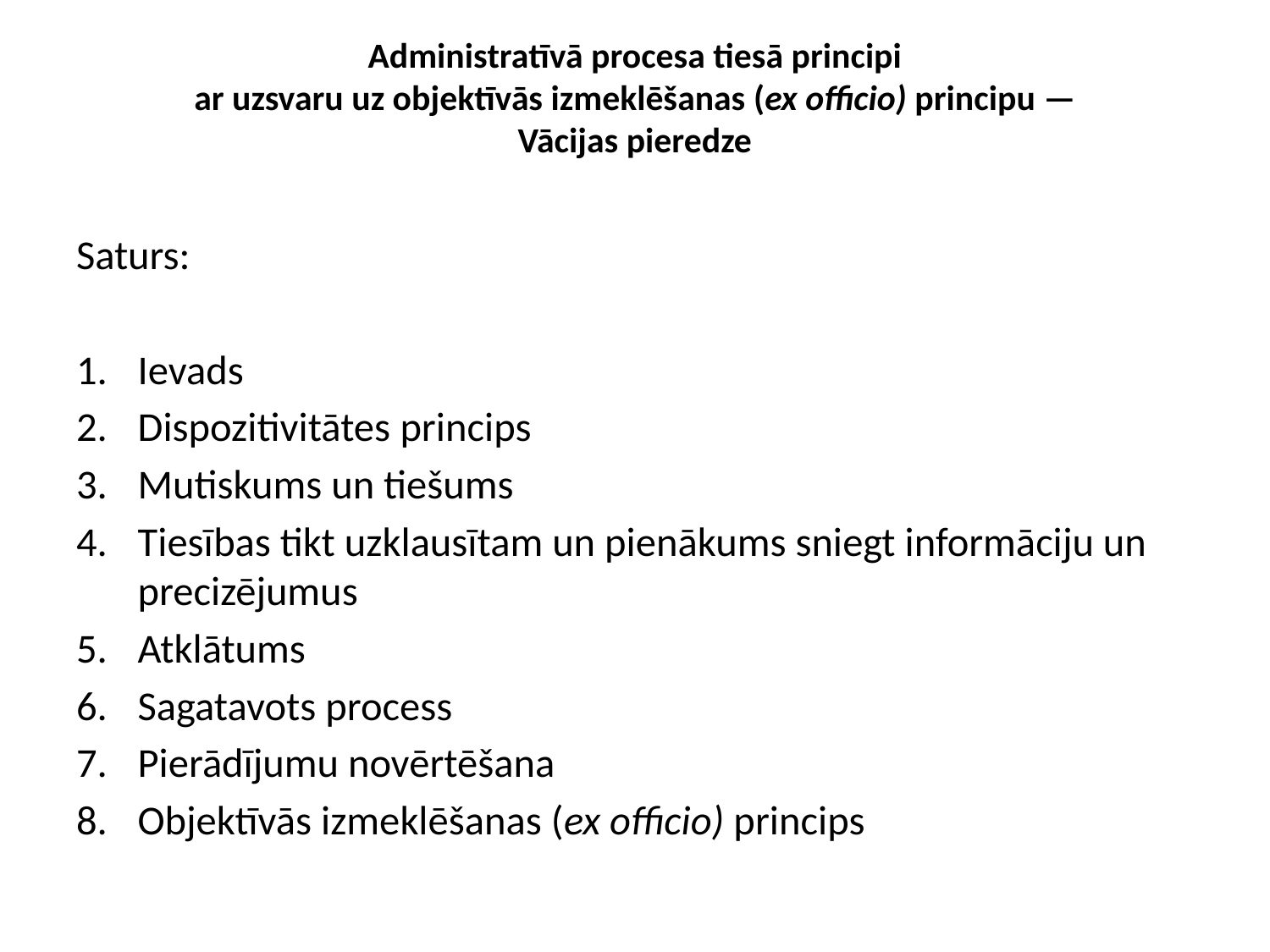

# Administratīvā procesa tiesā principi ar uzsvaru uz objektīvās izmeklēšanas (ex officio) principu — Vācijas pieredze
Saturs:

Ievads
Dispozitivitātes princips
Mutiskums un tiešums
Tiesības tikt uzklausītam un pienākums sniegt informāciju un precizējumus
Atklātums
Sagatavots process
Pierādījumu novērtēšana
Objektīvās izmeklēšanas (ex officio) princips